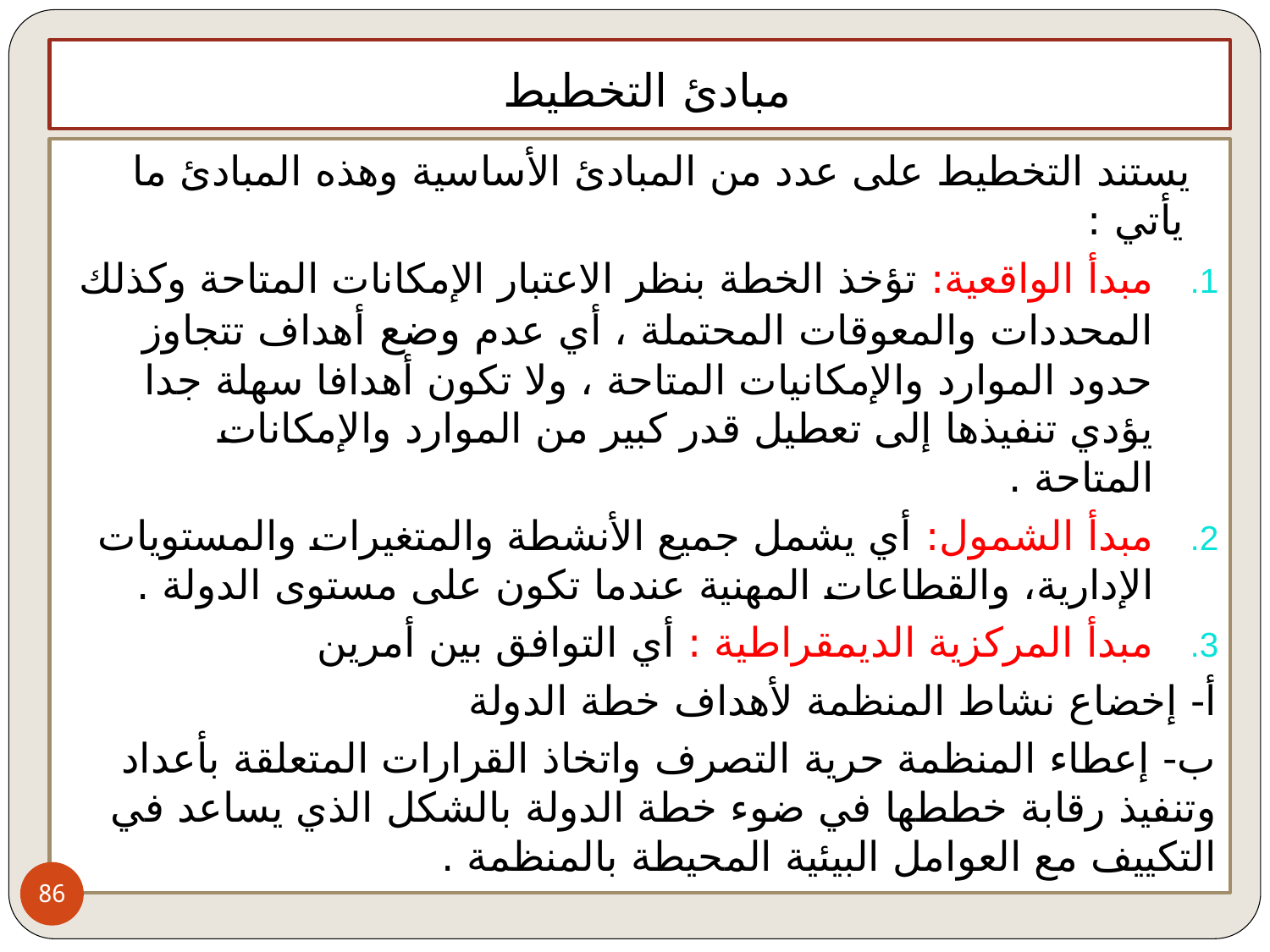

# مبادئ التخطيط
  يستند التخطيط على عدد من المبادئ الأساسية وهذه المبادئ ما يأتي :
مبدأ الواقعية: تؤخذ الخطة بنظر الاعتبار الإمكانات المتاحة وكذلك المحددات والمعوقات المحتملة ، أي عدم وضع أهداف تتجاوز حدود الموارد والإمكانيات المتاحة ، ولا تكون أهدافا سهلة جدا يؤدي تنفيذها إلى تعطيل قدر كبير من الموارد والإمكانات المتاحة .
مبدأ الشمول: أي يشمل جميع الأنشطة والمتغيرات والمستويات الإدارية، والقطاعات المهنية عندما تكون على مستوى الدولة .
مبدأ المركزية الديمقراطية : أي التوافق بين أمرين
أ- إخضاع نشاط المنظمة لأهداف خطة الدولة
ب- إعطاء المنظمة حرية التصرف واتخاذ القرارات المتعلقة بأعداد وتنفيذ رقابة خططها في ضوء خطة الدولة بالشكل الذي يساعد في التكييف مع العوامل البيئية المحيطة بالمنظمة .

86